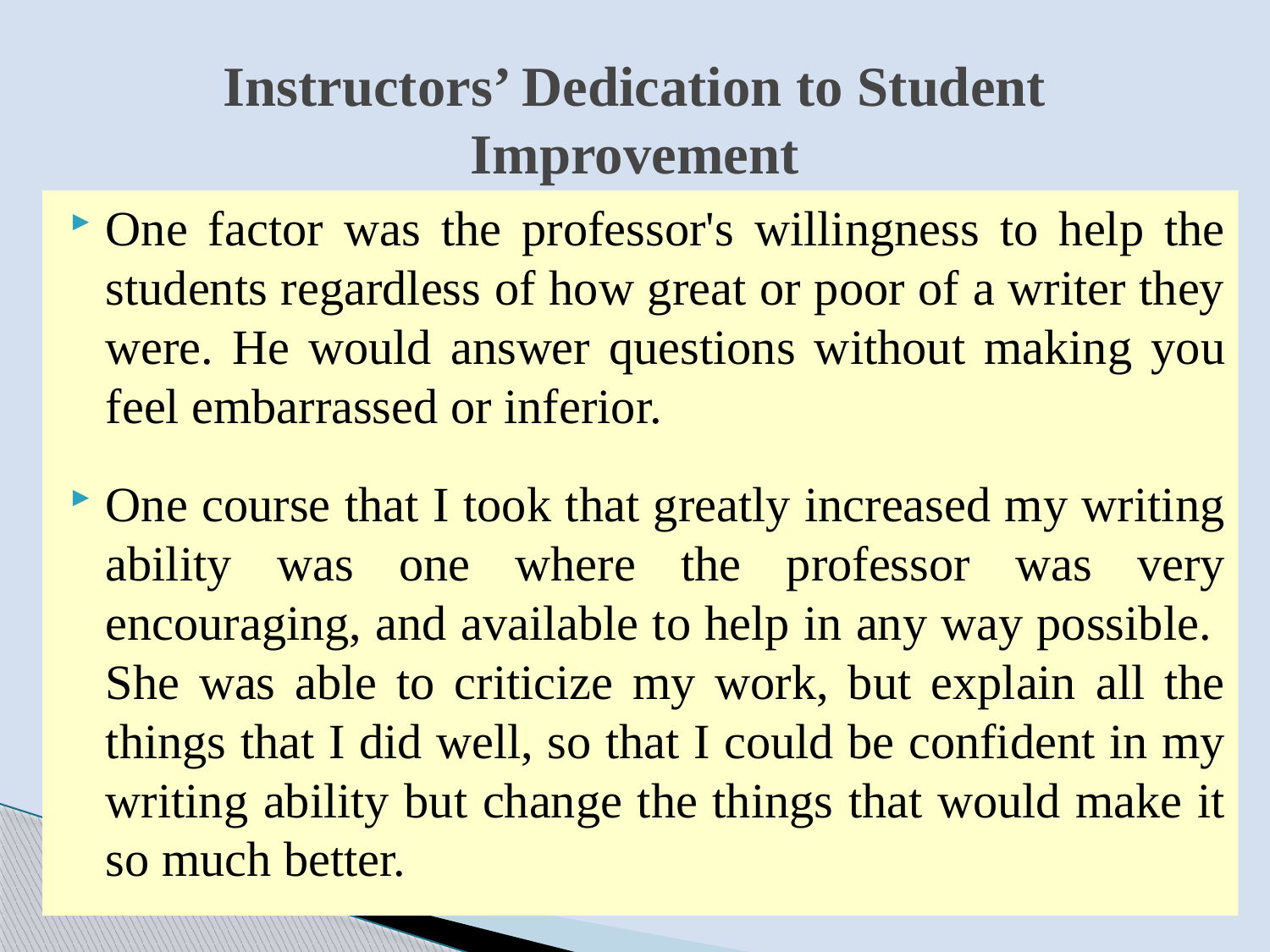

# Instructors’ Dedication to Student Improvement
One factor was the professor's willingness to help the students regardless of how great or poor of a writer they were. He would answer questions without making you feel embarrassed or inferior.

One course that I took that greatly increased my writing ability was one where the professor was very encouraging, and available to help in any way possible.  She was able to criticize my work, but explain all the things that I did well, so that I could be confident in my writing ability but change the things that would make it so much better.